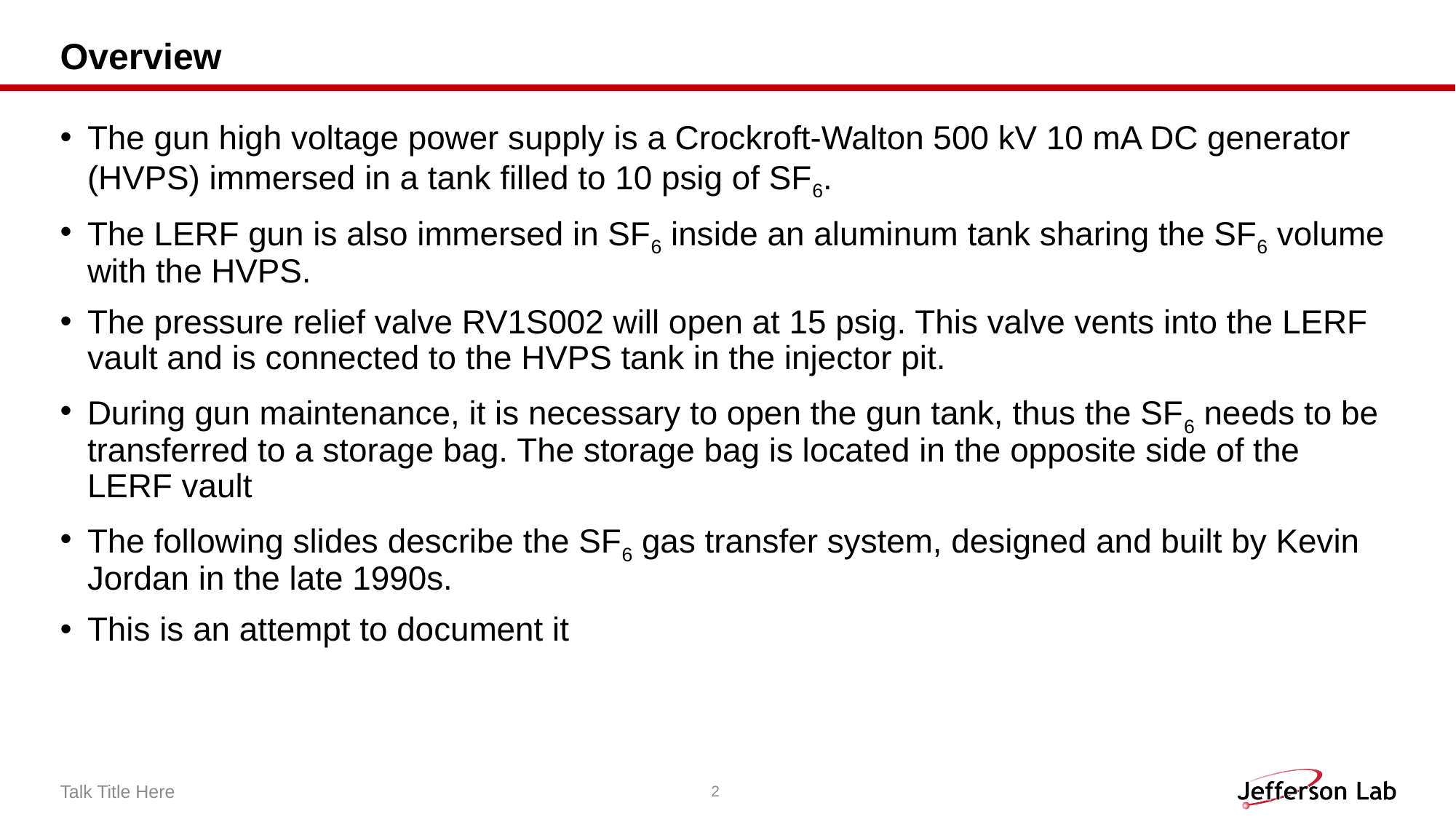

# Overview
The gun high voltage power supply is a Crockroft-Walton 500 kV 10 mA DC generator (HVPS) immersed in a tank filled to 10 psig of SF6.
The LERF gun is also immersed in SF6 inside an aluminum tank sharing the SF6 volume with the HVPS.
The pressure relief valve RV1S002 will open at 15 psig. This valve vents into the LERF vault and is connected to the HVPS tank in the injector pit.
During gun maintenance, it is necessary to open the gun tank, thus the SF6 needs to be transferred to a storage bag. The storage bag is located in the opposite side of the LERF vault
The following slides describe the SF6 gas transfer system, designed and built by Kevin Jordan in the late 1990s.
This is an attempt to document it
Talk Title Here
2